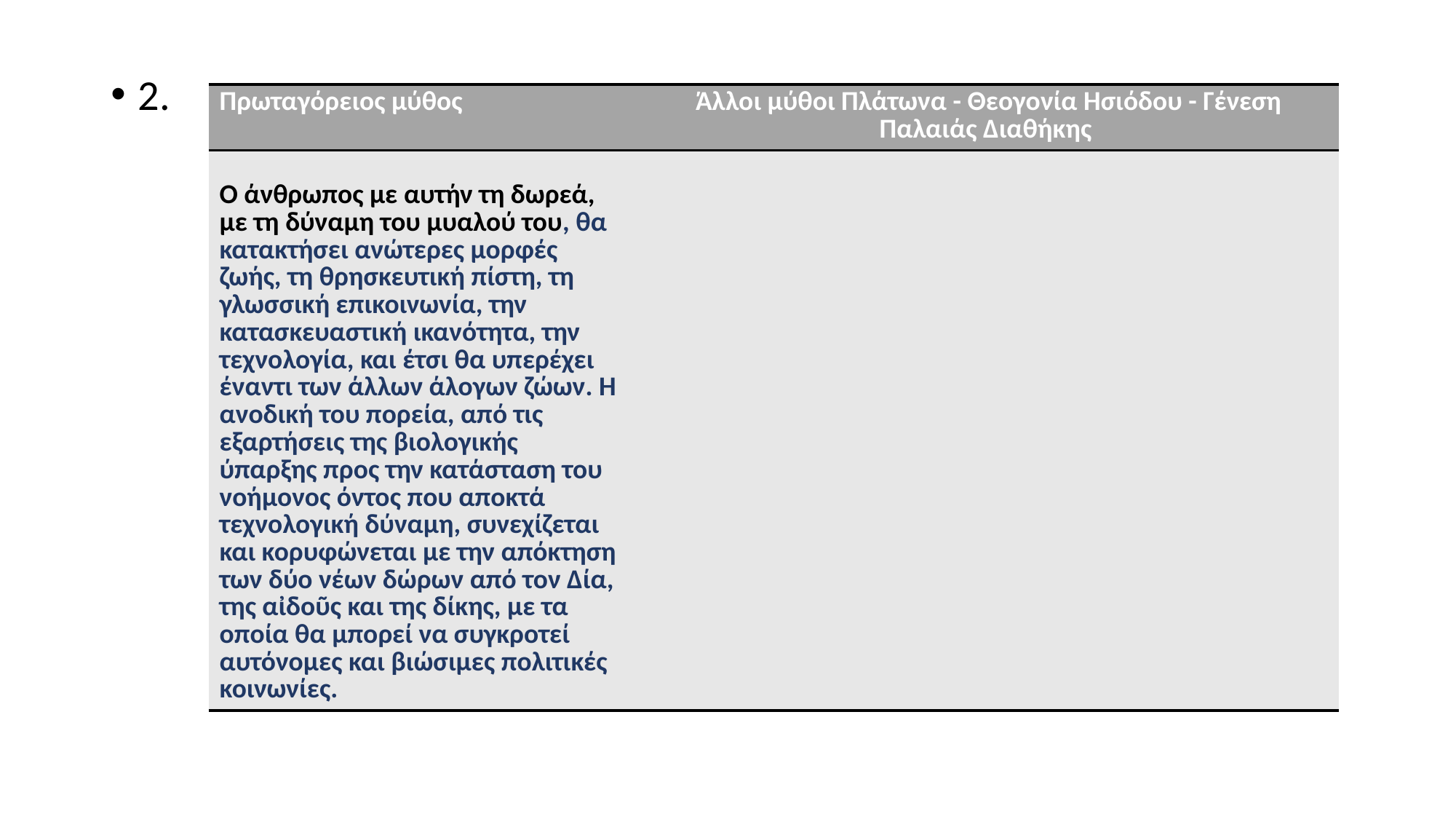

2.

| Πρωταγόρειος μύθος | Άλλοι μύθοι Πλάτωνα - Θεογονία Ησιόδου - Γένεση Παλαιάς Διαθήκης |
| --- | --- |
| Ο άνθρωπος με αυτήν τη δωρεά, με τη δύναμη του μυαλού του, θα κατακτήσει ανώτερες μορφές ζωής, τη θρησκευτική πίστη, τη γλωσσική επικοινωνία, την κατασκευαστική ικανότητα, την τεχνολογία, και έτσι θα υπερέχει έναντι των άλλων άλογων ζώων. Η ανοδική του πορεία, από τις εξαρτήσεις της βιολογικής ύπαρξης προς την κατάσταση του νοήμονος όντος που αποκτά τεχνολογική δύναμη, συνεχίζεται και κορυφώνεται με την απόκτηση των δύο νέων δώρων από τον Δία, της αἰδοῦς και της δίκης, με τα οποία θα μπορεί να συγκροτεί αυτόνομες και βιώσιμες πολιτικές κοινωνίες. |  |